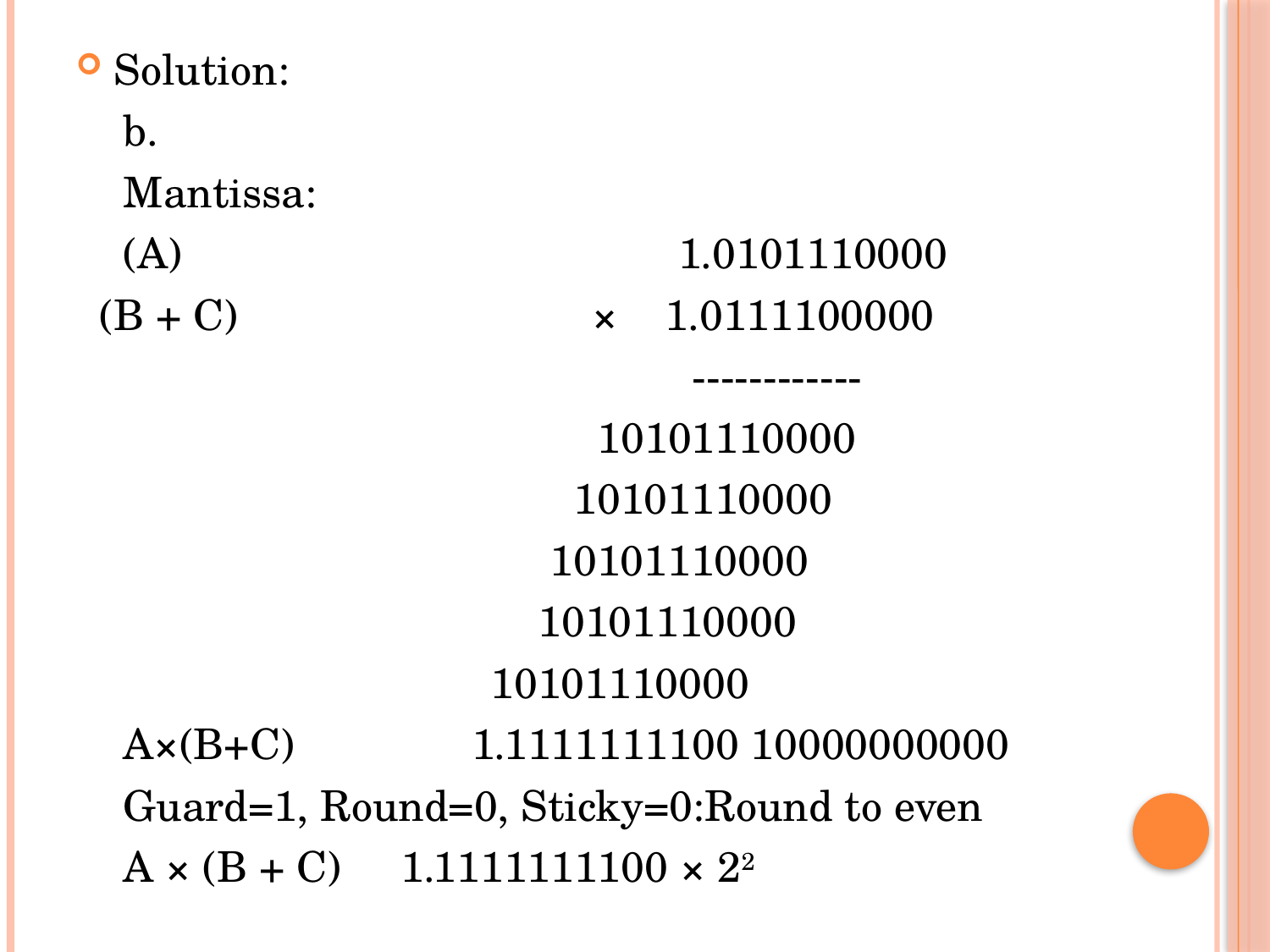

Solution:
    b.
    Mantissa:
    (A)                                          1.0101110000
  (B + C)                              ×    1.0111100000
                                                    ------------
                                            10101110000
                                          10101110000
                                        10101110000
                                       10101110000
                                   10101110000
    A×(B+C)               1.1111111100 10000000000
    Guard=1, Round=0, Sticky=0:Round to even
    A × (B + C)     1.1111111100 × 22